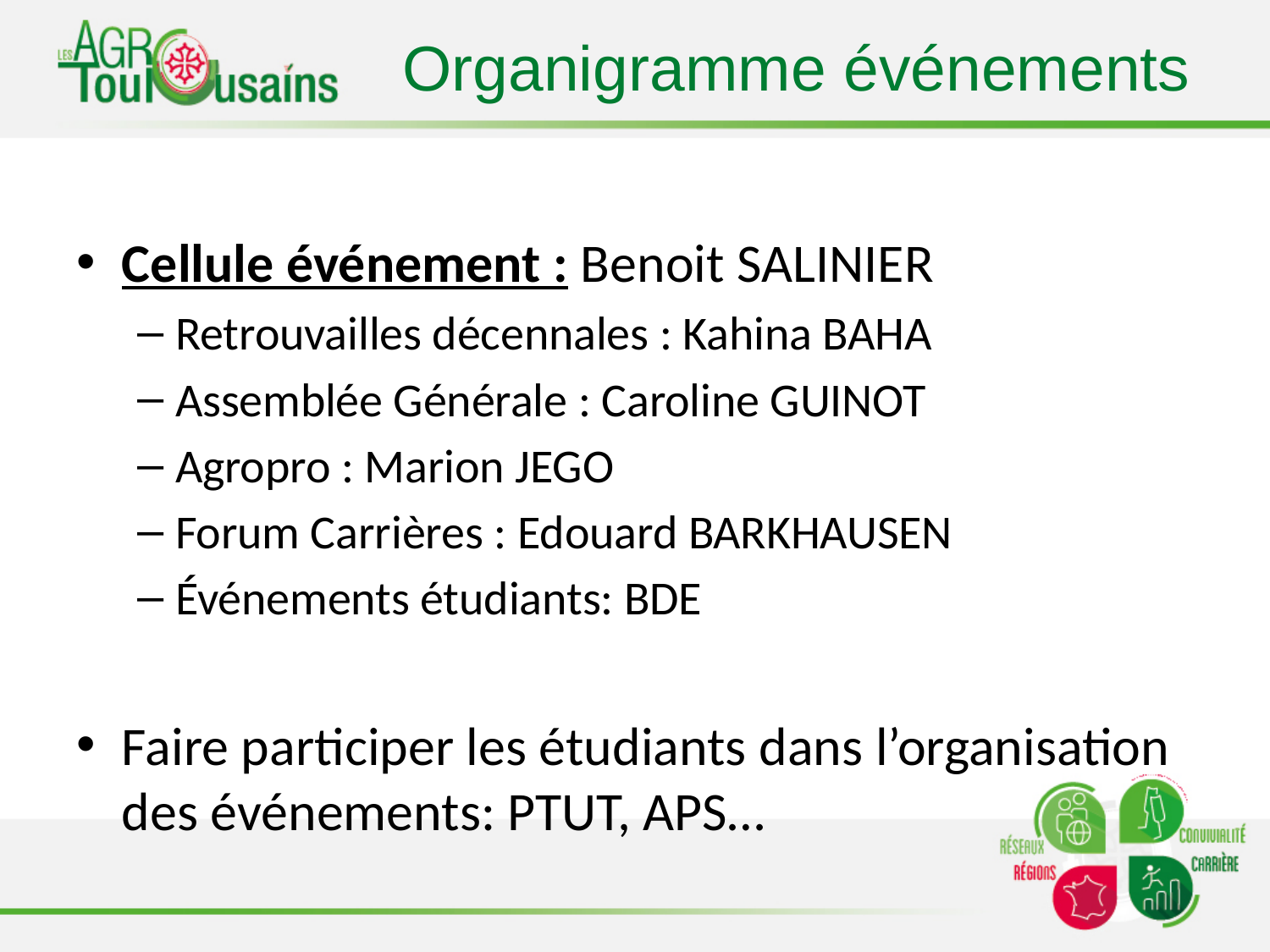

# Organigramme événements
Cellule événement : Benoit SALINIER
Retrouvailles décennales : Kahina BAHA
Assemblée Générale : Caroline GUINOT
Agropro : Marion JEGO
Forum Carrières : Edouard BARKHAUSEN
Événements étudiants: BDE

Faire participer les étudiants dans l’organisation des événements: PTUT, APS…